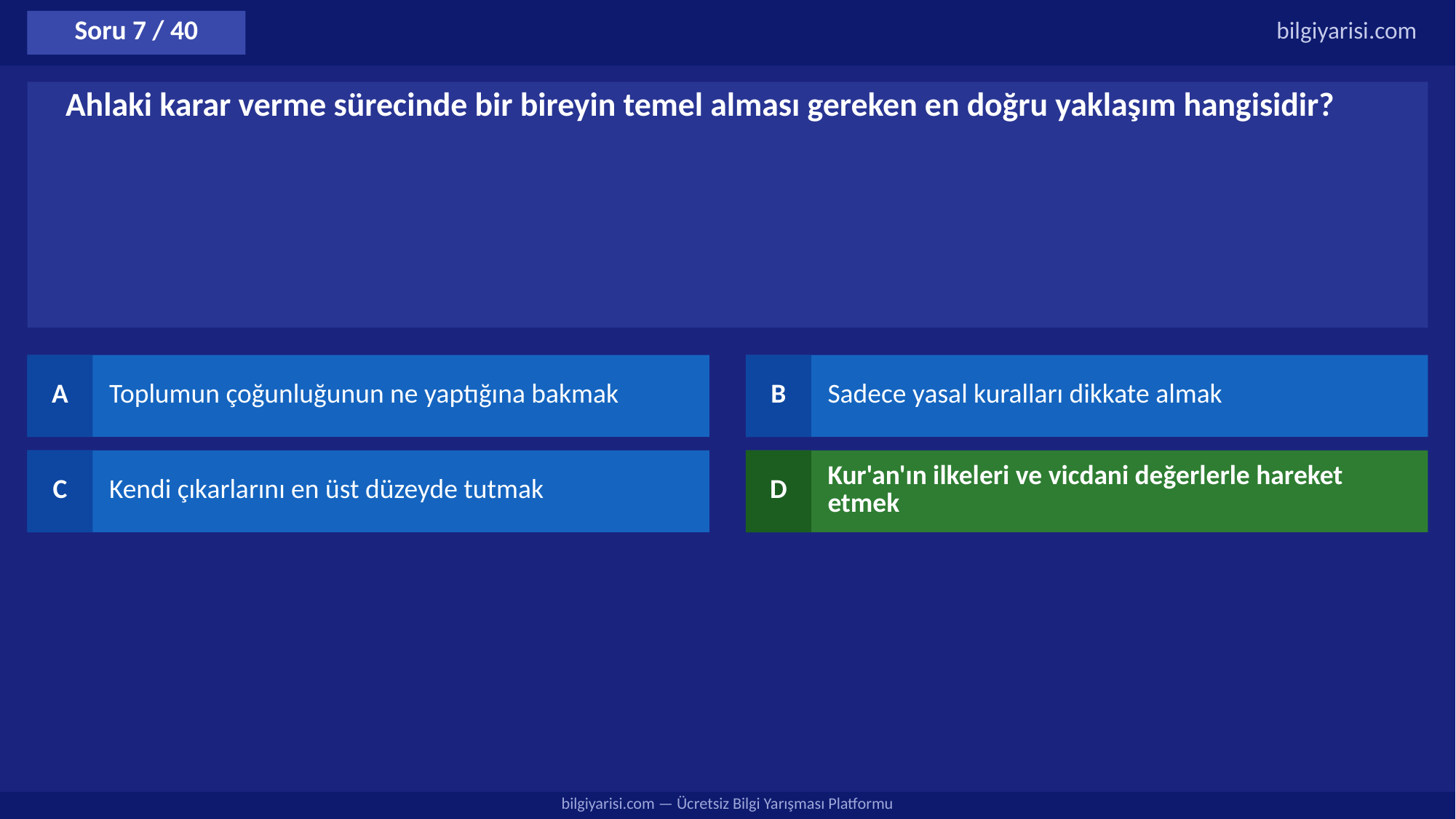

Soru 7 / 40
bilgiyarisi.com

Ahlaki karar verme sürecinde bir bireyin temel alması gereken en doğru yaklaşım hangisidir?

A
Toplumun çoğunluğunun ne yaptığına bakmak

B
Sadece yasal kuralları dikkate almak

C
Kendi çıkarlarını en üst düzeyde tutmak

D
Kur'an'ın ilkeleri ve vicdani değerlerle hareket etmek
bilgiyarisi.com — Ücretsiz Bilgi Yarışması Platformu